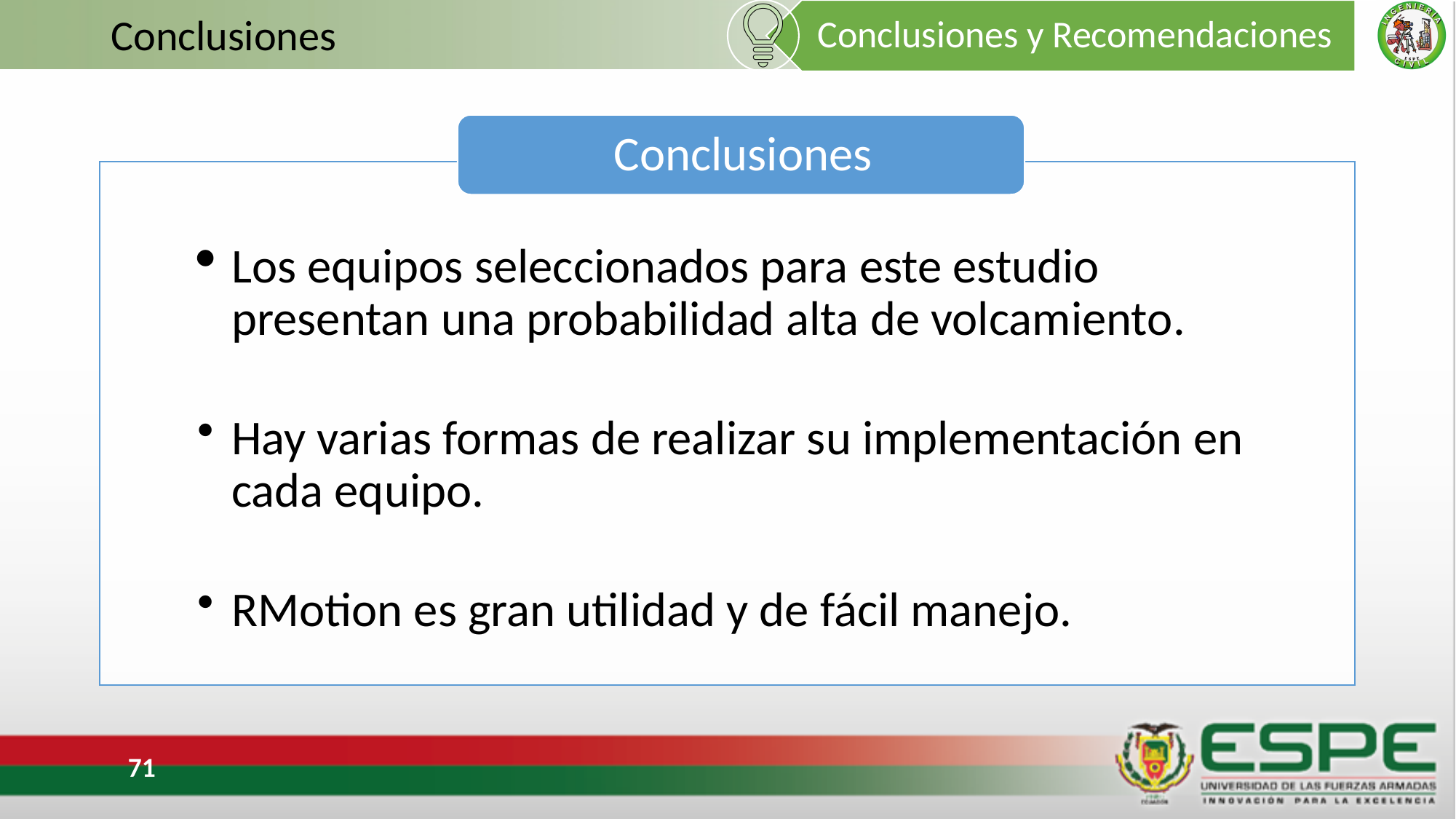

# Conclusiones

Conclusiones y Recomendaciones

Los equipos seleccionados para este estudio presentan una probabilidad alta de volcamiento.

Hay varias formas de realizar su implementación en cada equipo.

RMotion es gran utilidad y de fácil manejo.
Conclusiones
71